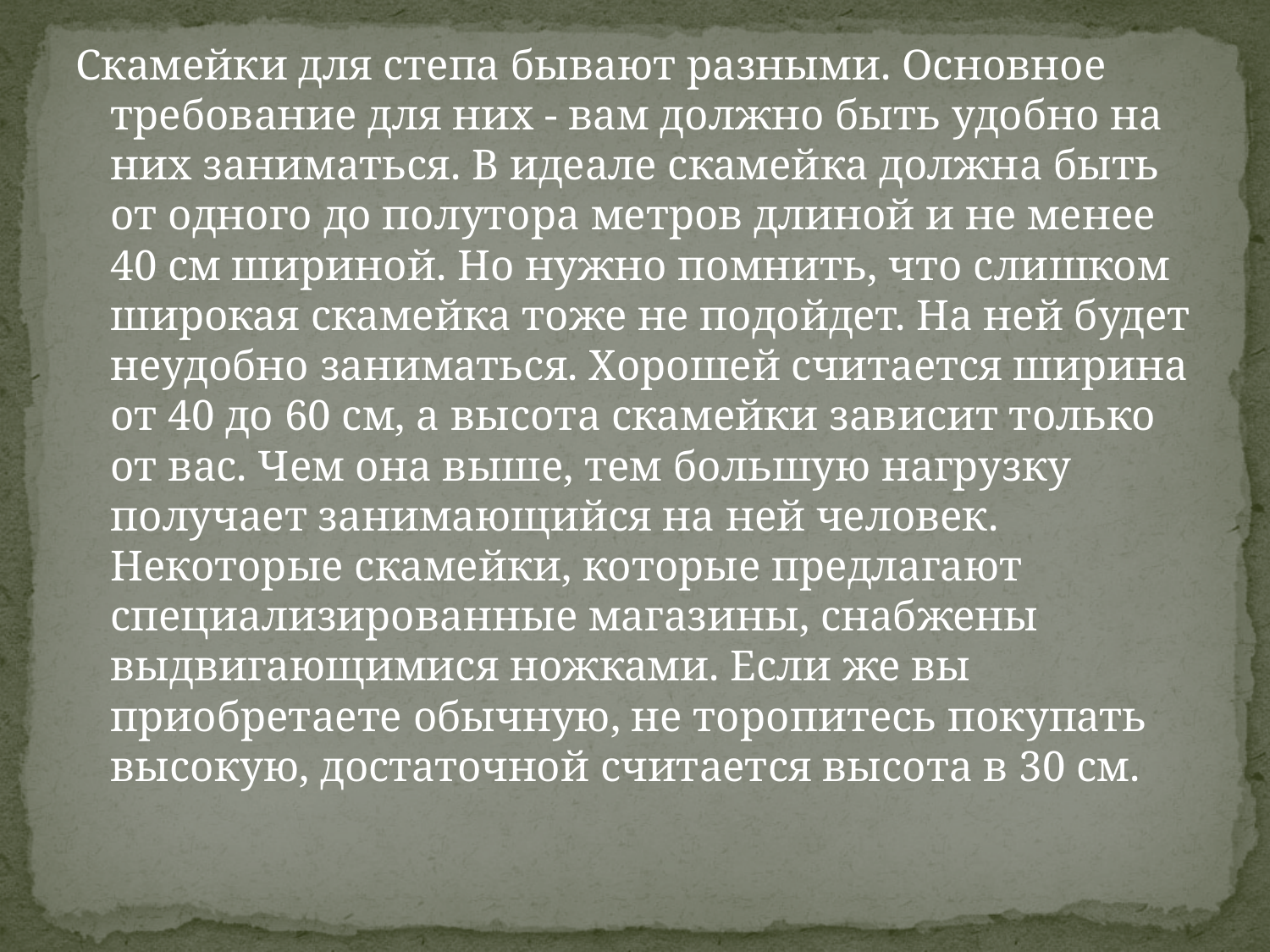

Скамейки для степа бывают разными. Основное требование для них - вам должно быть удобно на них заниматься. В идеале скамейка должна быть от одного до полутора метров длиной и не менее 40 см шириной. Но нужно помнить, что слишком широкая скамейка тоже не подойдет. На ней будет неудобно заниматься. Хорошей считается ширина от 40 до 60 см, а высота скамейки зависит только от вас. Чем она выше, тем большую нагрузку получает занимающийся на ней человек. Некоторые скамейки, которые предлагают специализированные магазины, снабжены выдвигающимися ножками. Если же вы приобретаете обычную, не торопитесь покупать высокую, достаточной считается высота в 30 см.